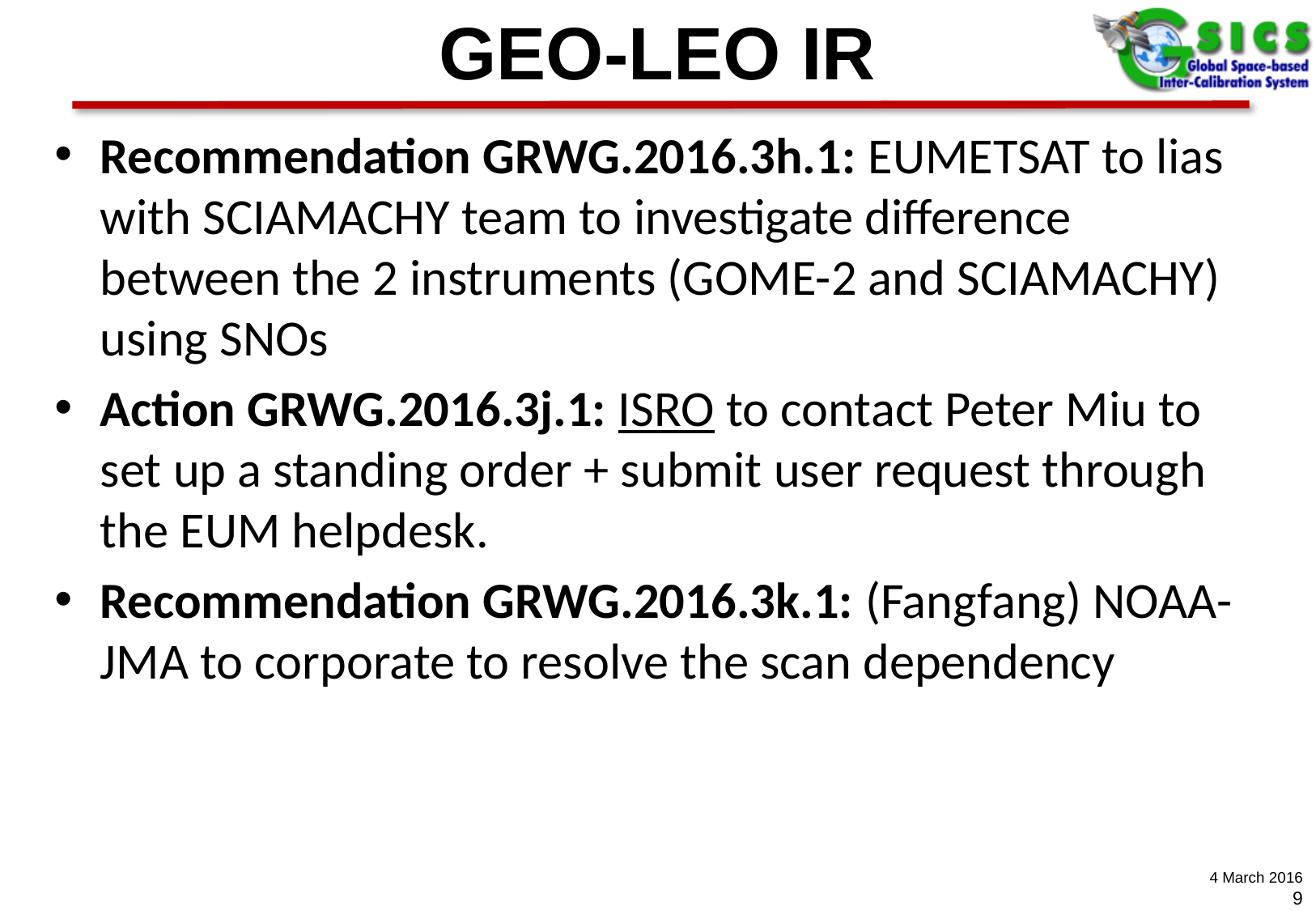

# GEO-LEO IR
Recommendation GRWG.2016.3h.1: EUMETSAT to lias with SCIAMACHY team to investigate difference between the 2 instruments (GOME-2 and SCIAMACHY) using SNOs
Action GRWG.2016.3j.1: ISRO to contact Peter Miu to set up a standing order + submit user request through the EUM helpdesk.
Recommendation GRWG.2016.3k.1: (Fangfang) NOAA-JMA to corporate to resolve the scan dependency